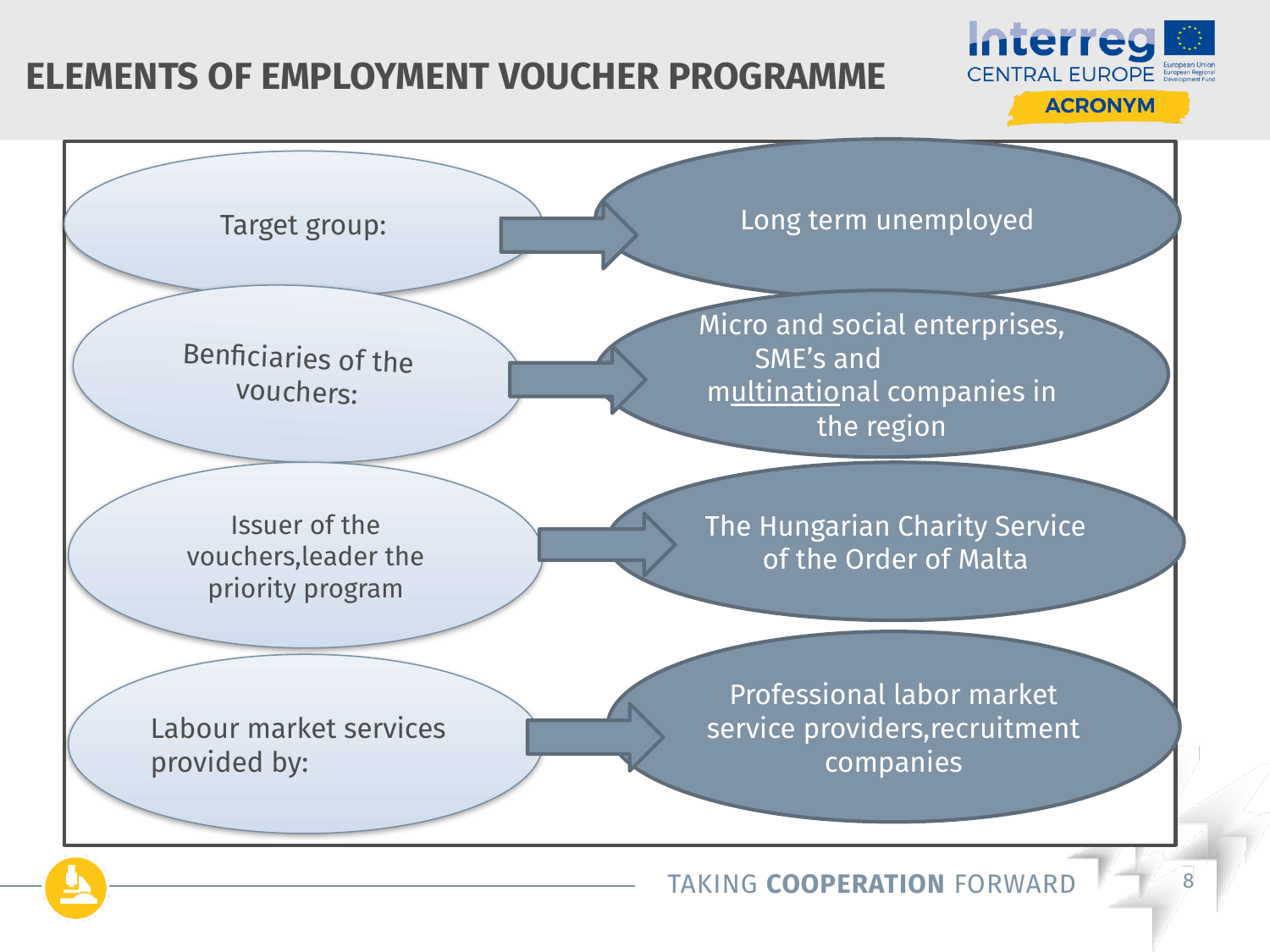

# Elements of Employment Voucher Programme
Long term unemployed

Target group:

Benficiaries of the vouchers:
Micro and social enterprises, SME’s and 	multinational companies in the region

Issuer of the vouchers,leader the priority program
The Hungarian Charity Service of the Order of Malta

Professional labor market service providers,recruitment companies
Labour market services
provided by: